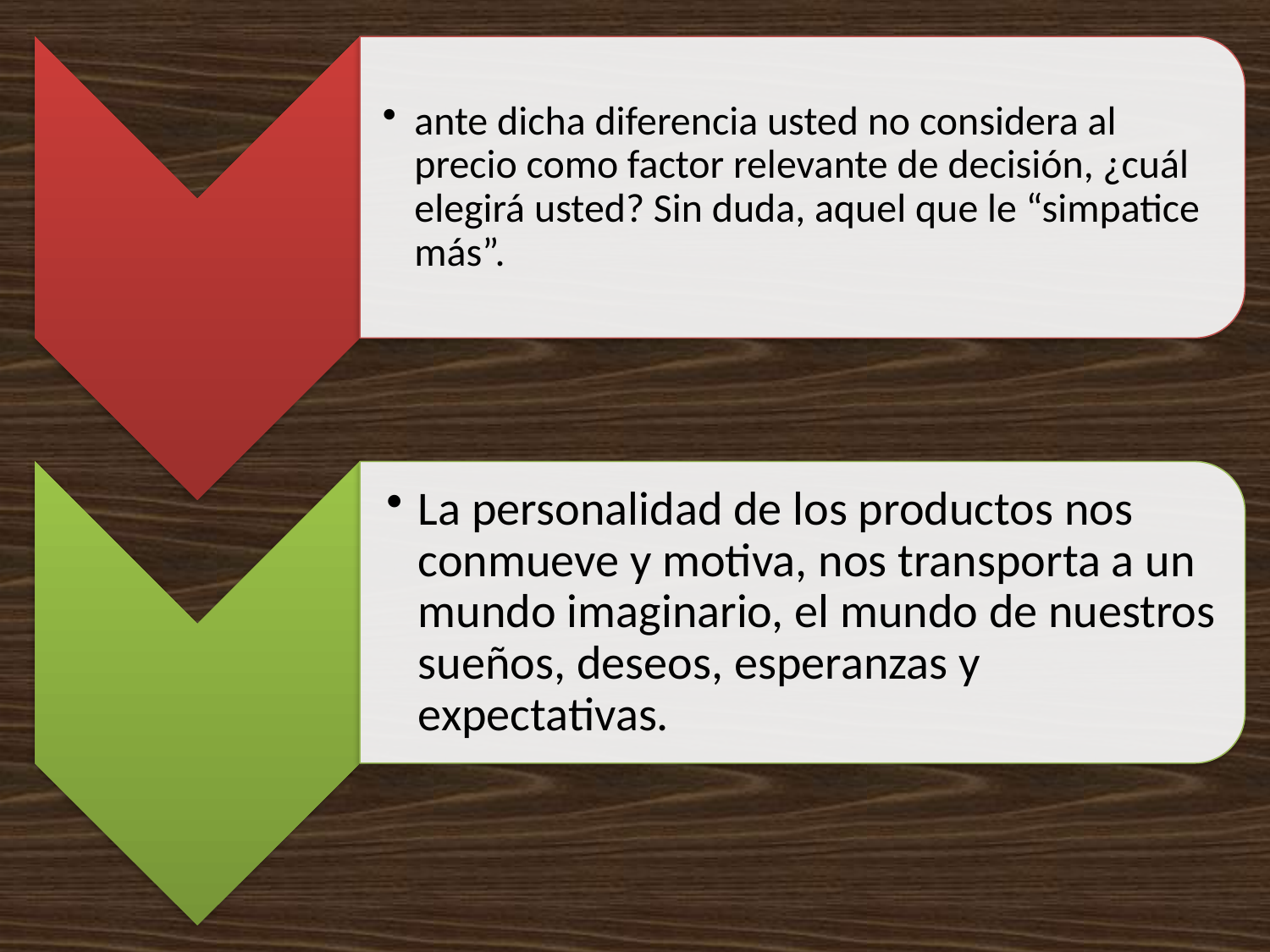

ante dicha diferencia usted no considera al precio como factor relevante de decisión, ¿cuál elegirá usted? Sin duda, aquel que le “simpatice más”.

La personalidad de los productos nos conmueve y motiva, nos transporta a un mundo imaginario, el mundo de nuestros sueños, deseos, esperanzas y expectativas.